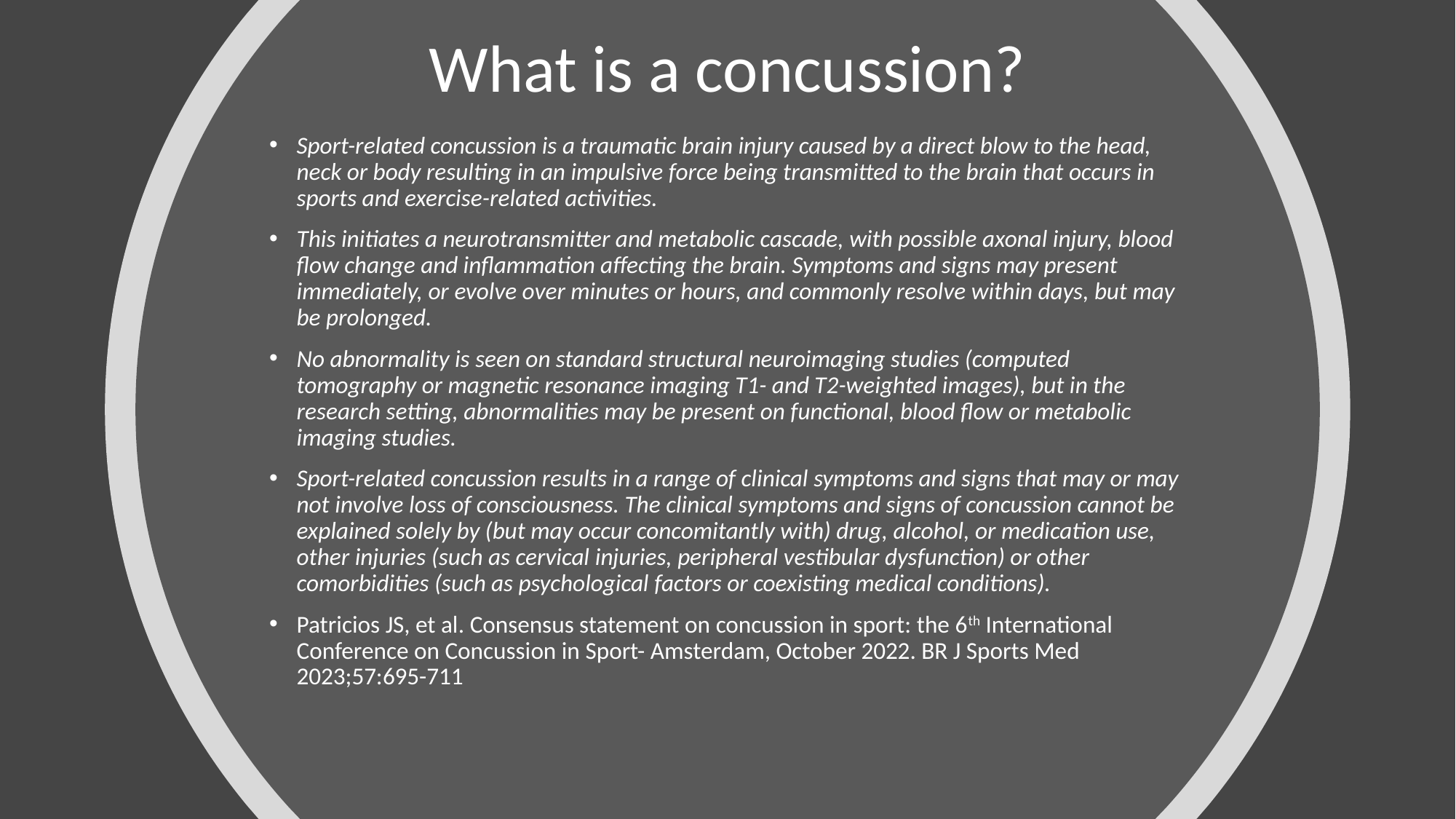

# What is a concussion?
Sport-related concussion is a traumatic brain injury caused by a direct blow to the head, neck or body resulting in an impulsive force being transmitted to the brain that occurs in sports and exercise-related activities.
This initiates a neurotransmitter and metabolic cascade, with possible axonal injury, blood flow change and inflammation affecting the brain. Symptoms and signs may present immediately, or evolve over minutes or hours, and commonly resolve within days, but may be prolonged.
No abnormality is seen on standard structural neuroimaging studies (computed tomography or magnetic resonance imaging T1- and T2-weighted images), but in the research setting, abnormalities may be present on functional, blood flow or metabolic imaging studies.
Sport-related concussion results in a range of clinical symptoms and signs that may or may not involve loss of consciousness. The clinical symptoms and signs of concussion cannot be explained solely by (but may occur concomitantly with) drug, alcohol, or medication use, other injuries (such as cervical injuries, peripheral vestibular dysfunction) or other comorbidities (such as psychological factors or coexisting medical conditions).
Patricios JS, et al. Consensus statement on concussion in sport: the 6th International Conference on Concussion in Sport- Amsterdam, October 2022. BR J Sports Med 2023;57:695-711